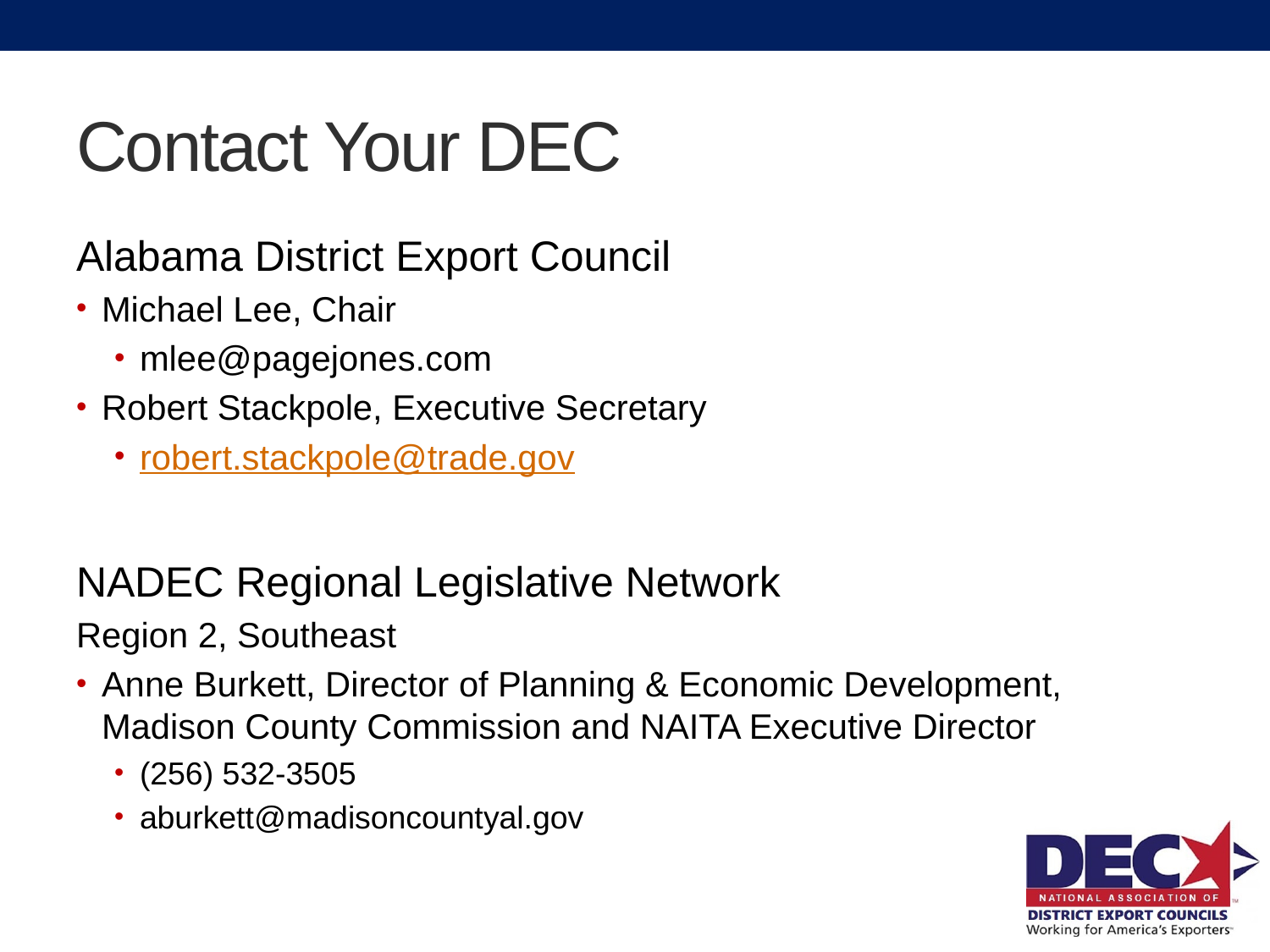

# Contact Your DEC
Alabama District Export Council
Michael Lee, Chair
mlee@pagejones.com
Robert Stackpole, Executive Secretary
robert.stackpole@trade.gov

NADEC Regional Legislative Network
Region 2, Southeast
Anne Burkett, Director of Planning & Economic Development, Madison County Commission and NAITA Executive Director
(256) 532-3505
aburkett@madisoncountyal.gov